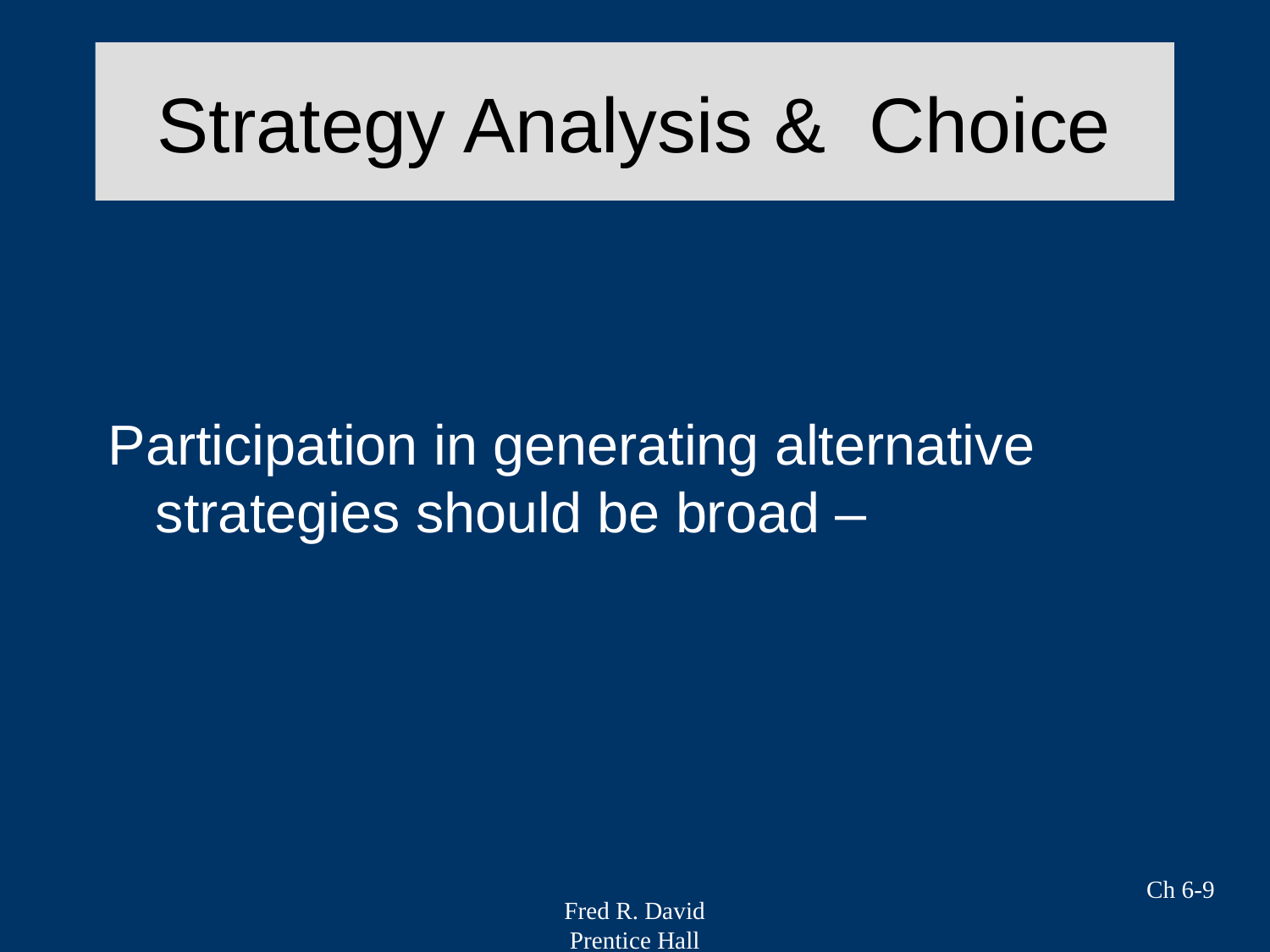

# Strategy Analysis &  Choice
Participation in generating alternative strategies should be broad –

Ch 6-9
Fred R. David
Prentice Hall